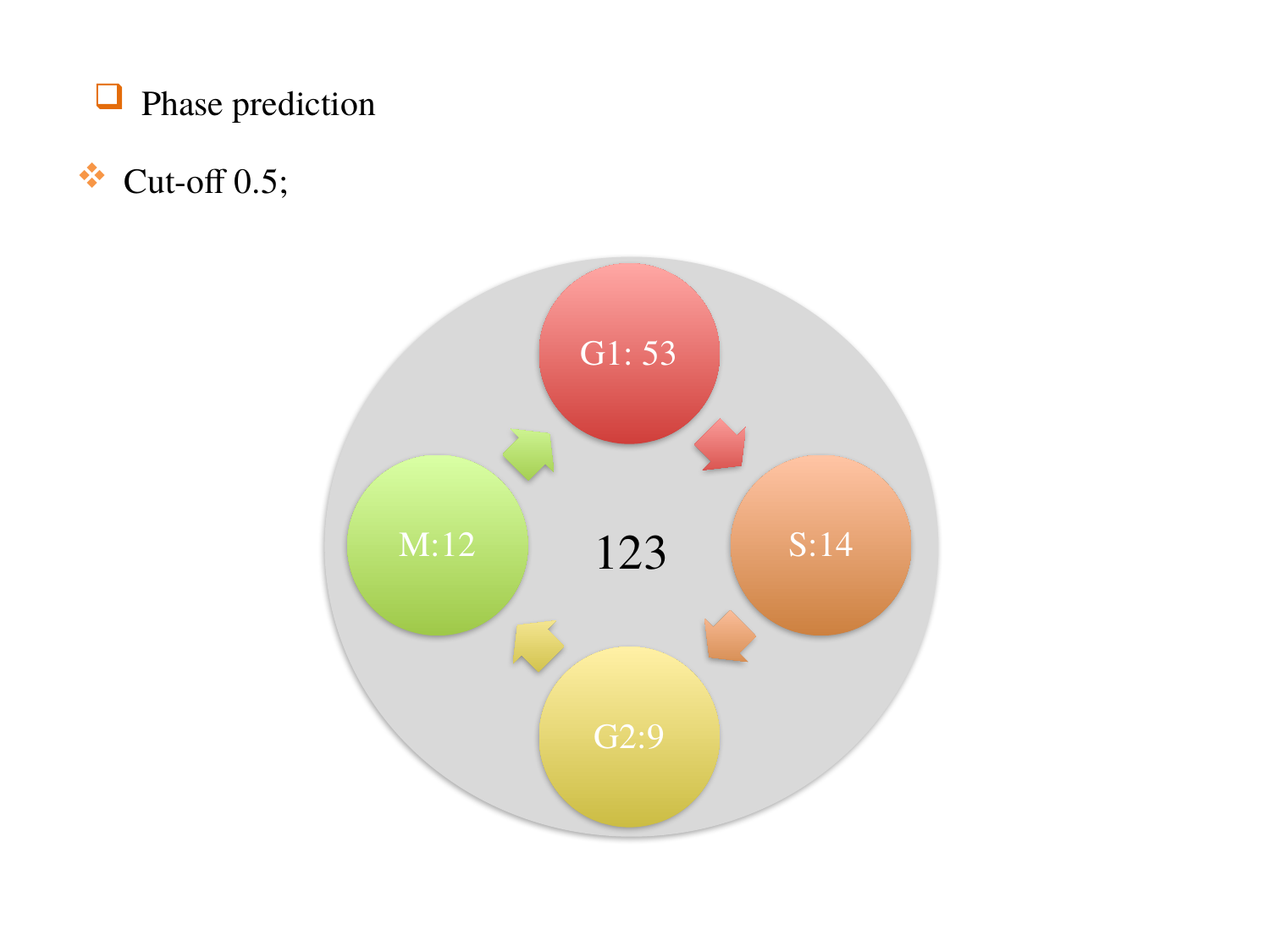

Phase prediction
Cut-off 0.5;

G1: 53

S:14

G2:9

M:12

123